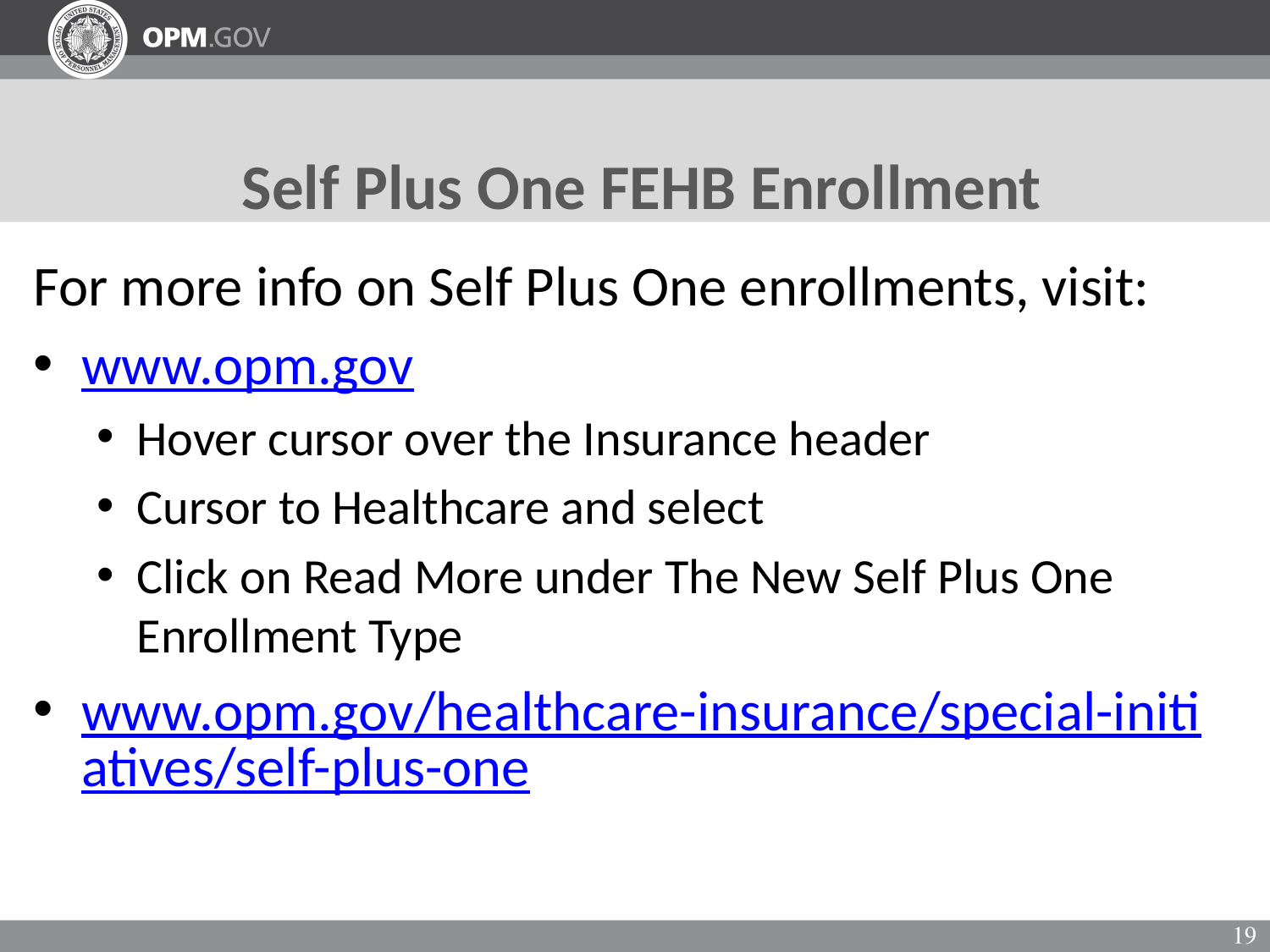

# Self Plus One FEHB Enrollment
For more info on Self Plus One enrollments, visit:
www.opm.gov
Hover cursor over the Insurance header
Cursor to Healthcare and select
Click on Read More under The New Self Plus One Enrollment Type
www.opm.gov/healthcare-insurance/special-initiatives/self-plus-one

19